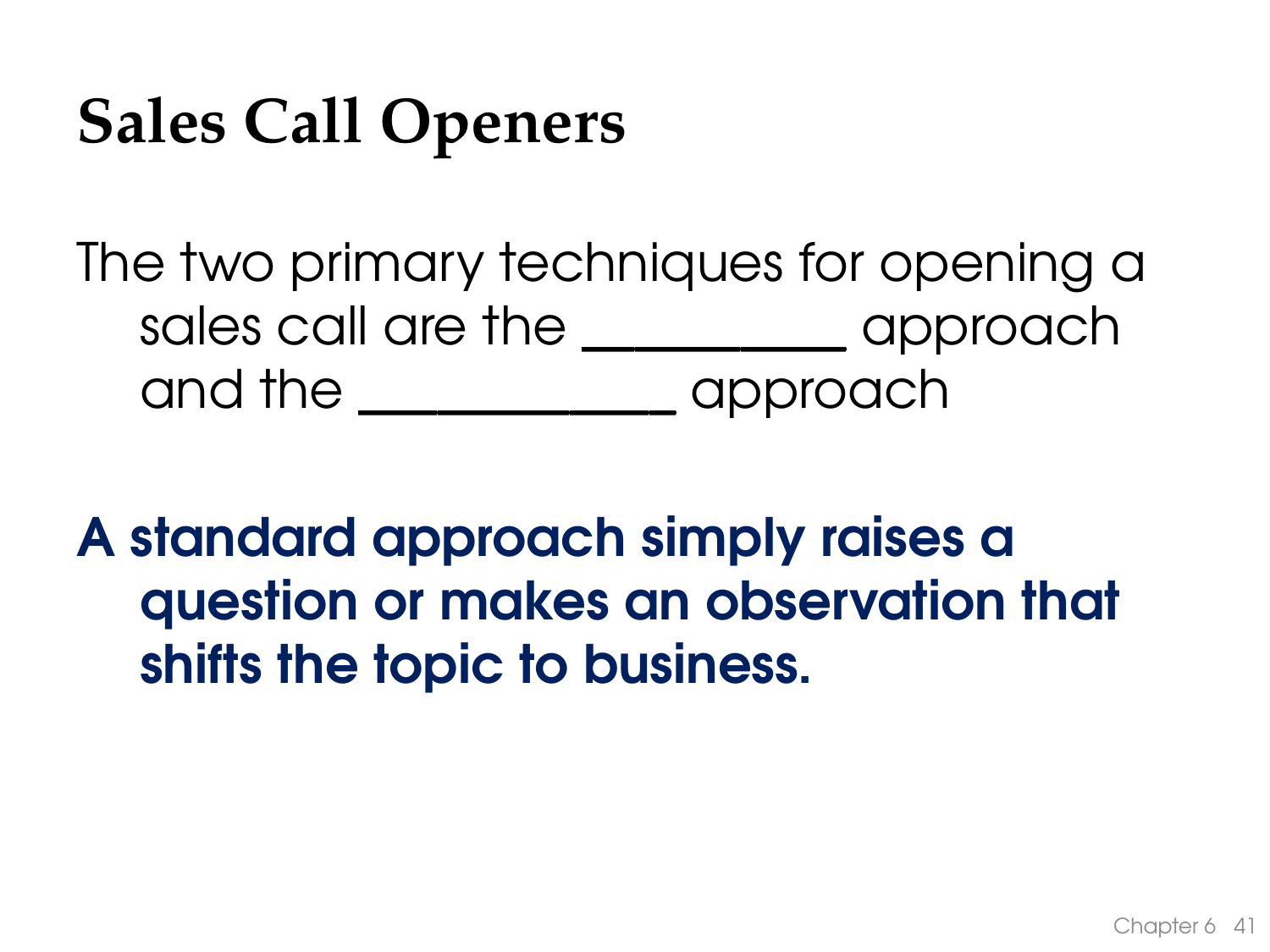

# Sales Call Openers
The two primary techniques for opening a sales call are the __________ approach and the ____________ approach

A standard approach simply raises a question or makes an observation that shifts the topic to business.